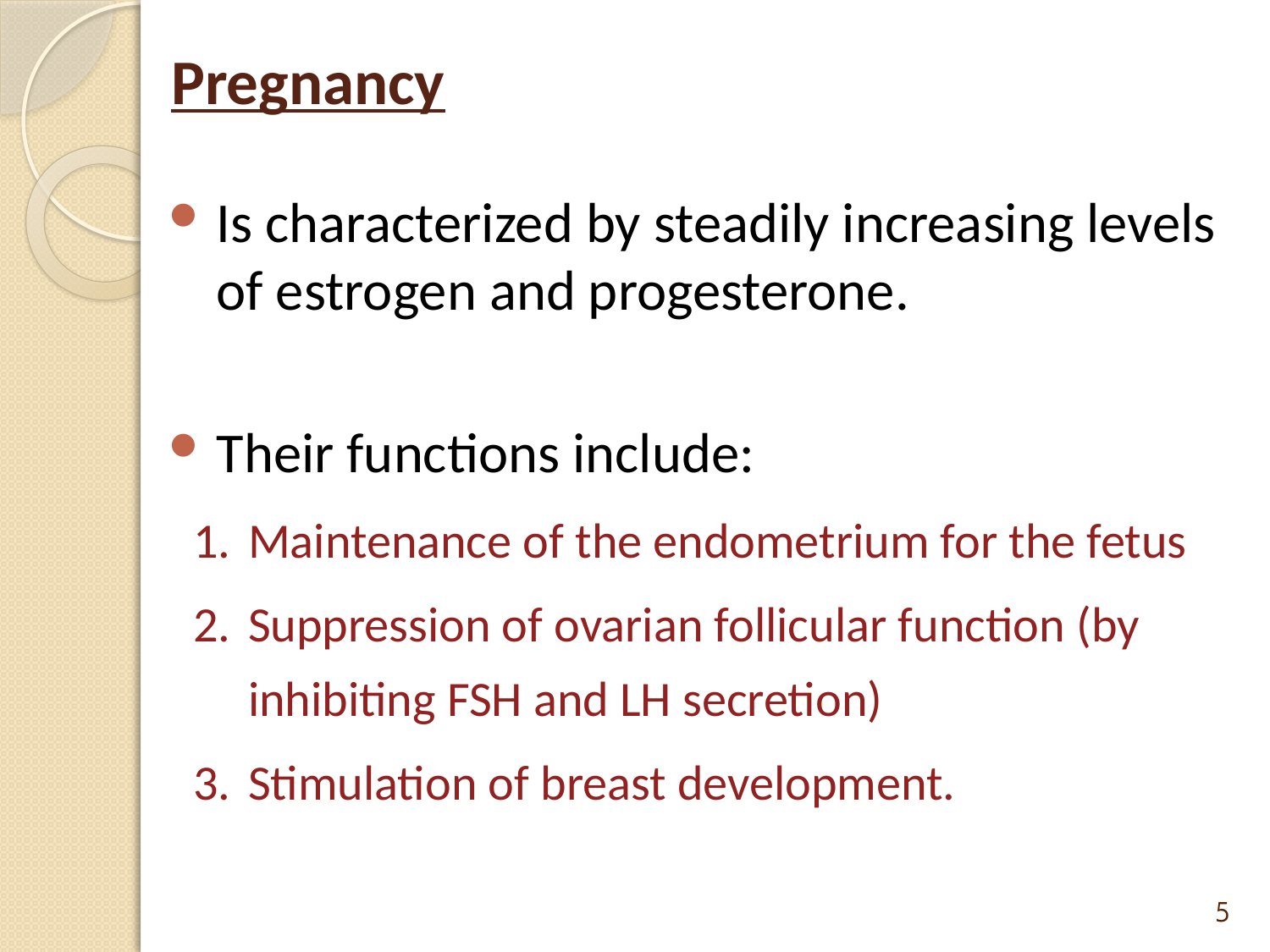

# Pregnancy
Is characterized by steadily increasing levels of estrogen and progesterone.

Their functions include:
Maintenance of the endometrium for the fetus
Suppression of ovarian follicular function (by inhibiting FSH and LH secretion)
Stimulation of breast development.
5